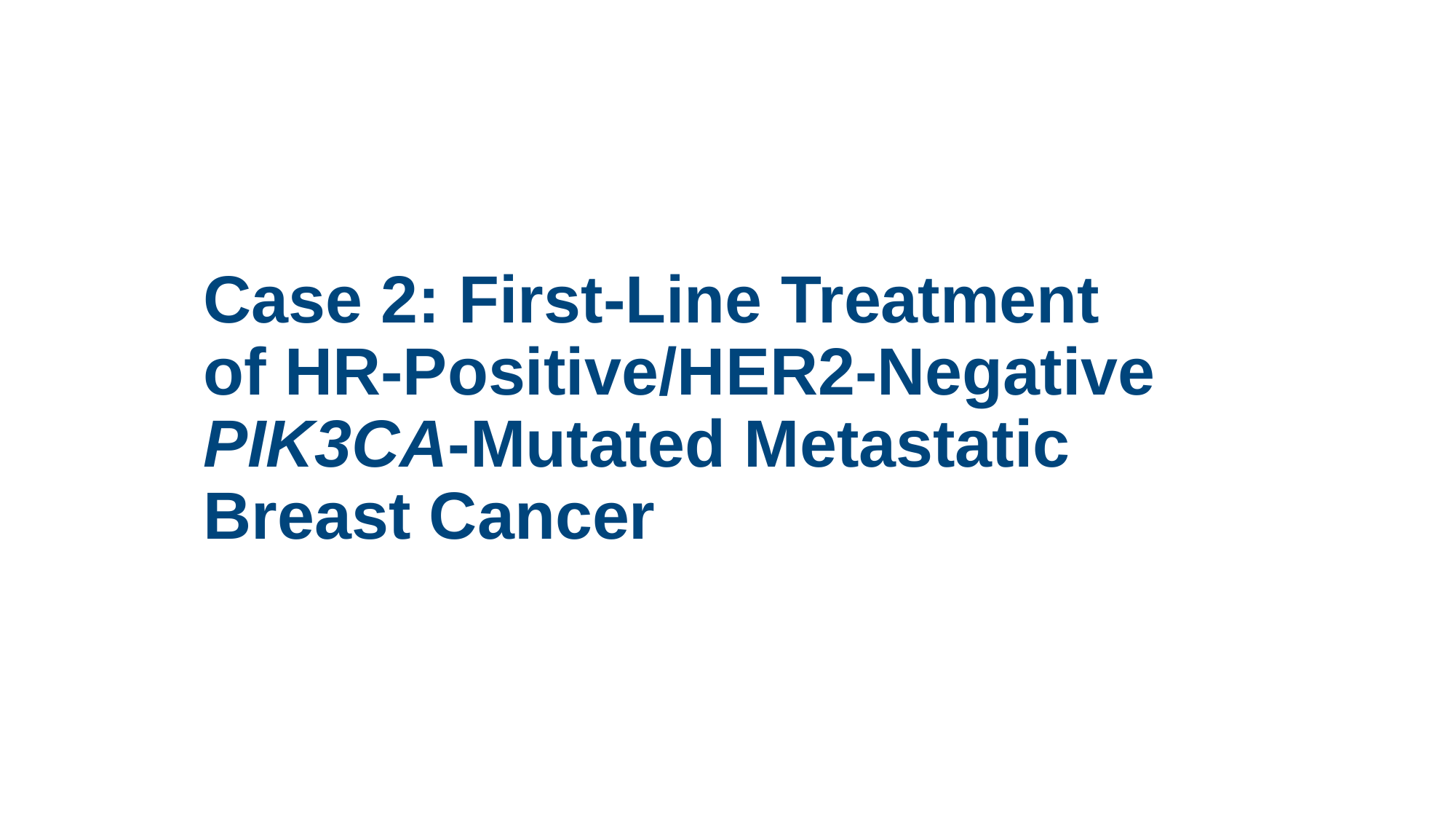

# Case 2: First-Line Treatment of HR-Positive/HER2-Negative PIK3CA-Mutated Metastatic Breast Cancer